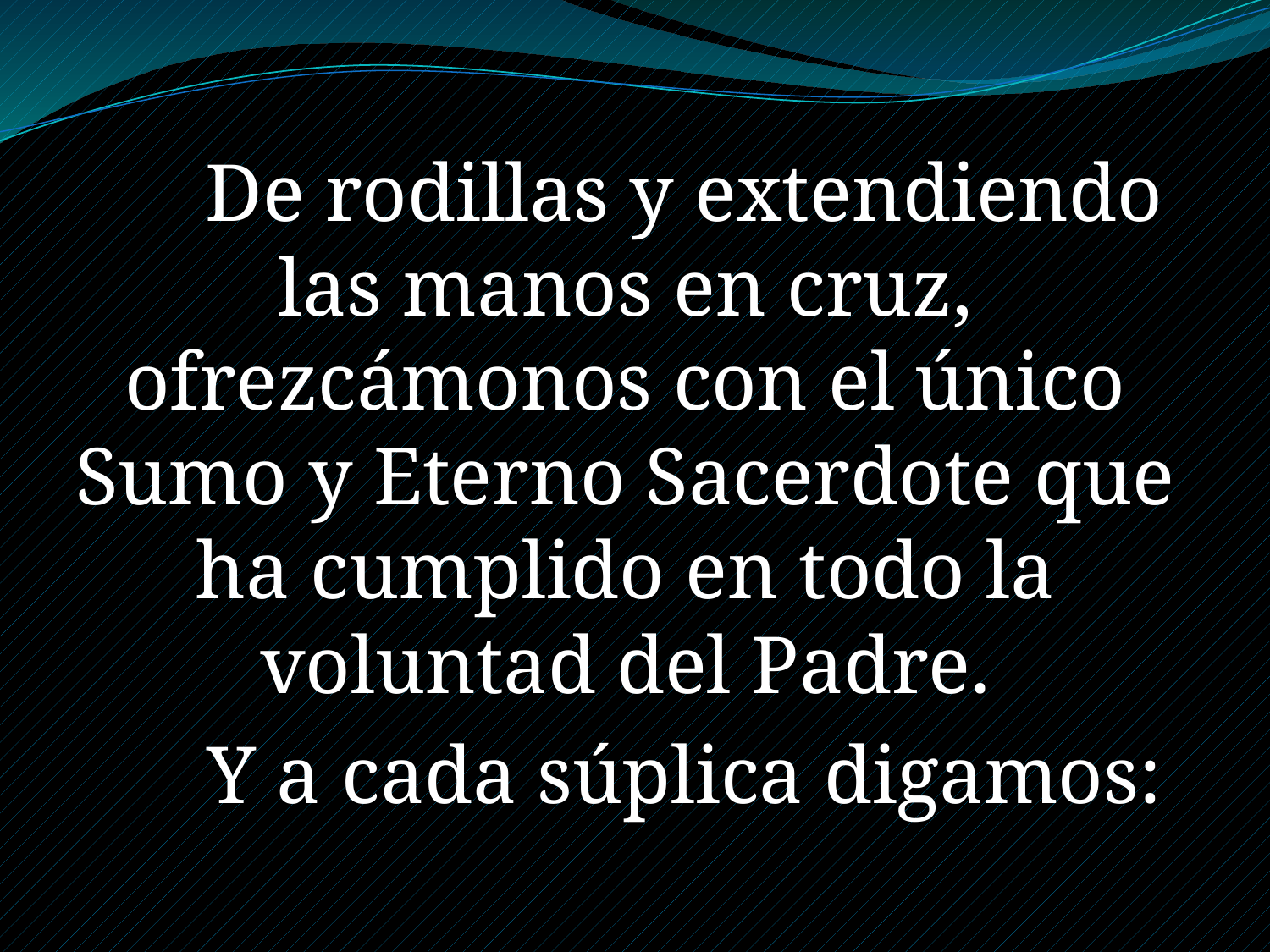

De rodillas y extendiendo las manos en cruz, ofrezcámonos con el único Sumo y Eterno Sacerdote que ha cumplido en todo la voluntad del Padre.
	Y a cada súplica digamos: